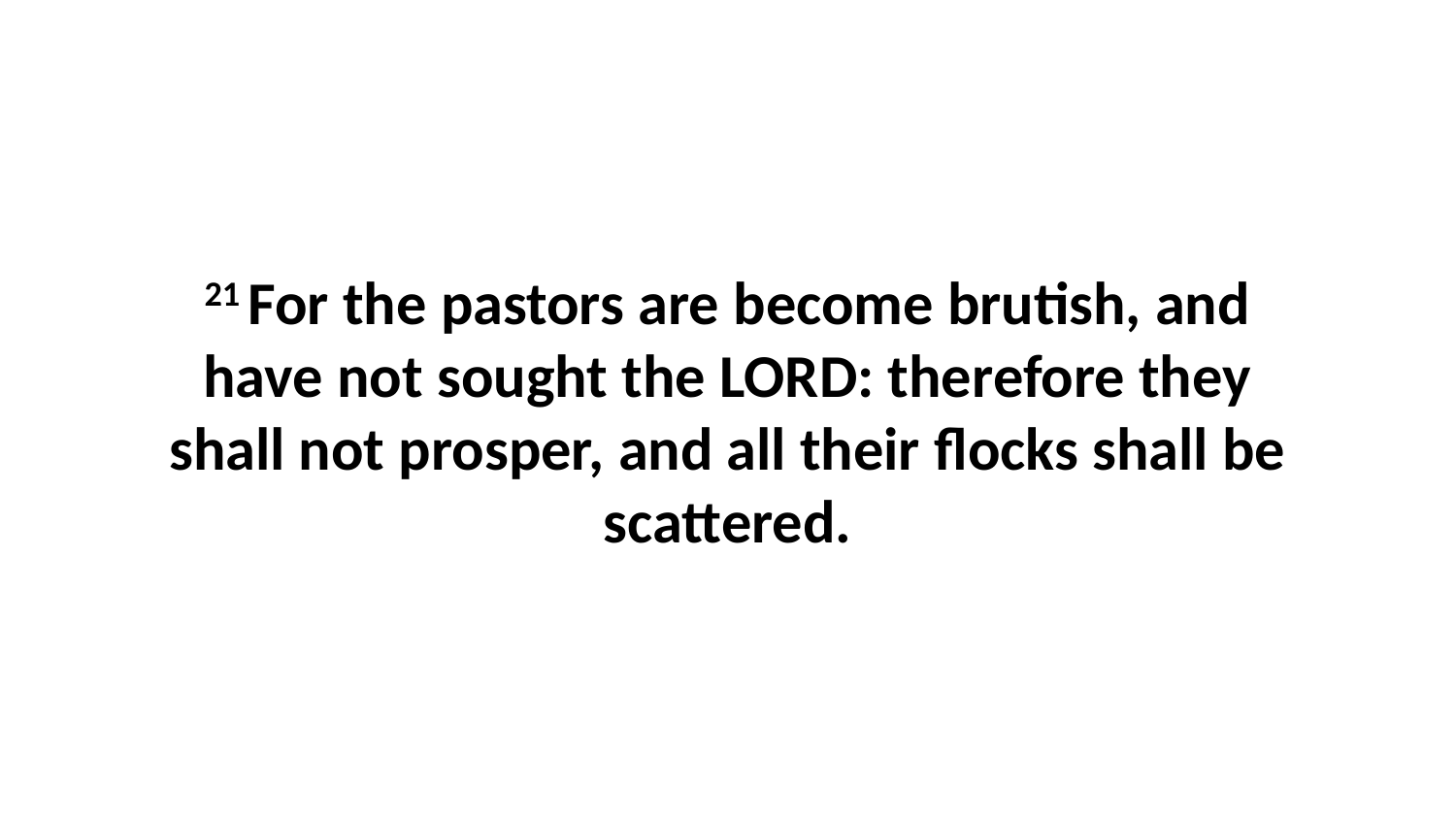

21 For the pastors are become brutish, and have not sought the LORD: therefore they shall not prosper, and all their flocks shall be scattered.